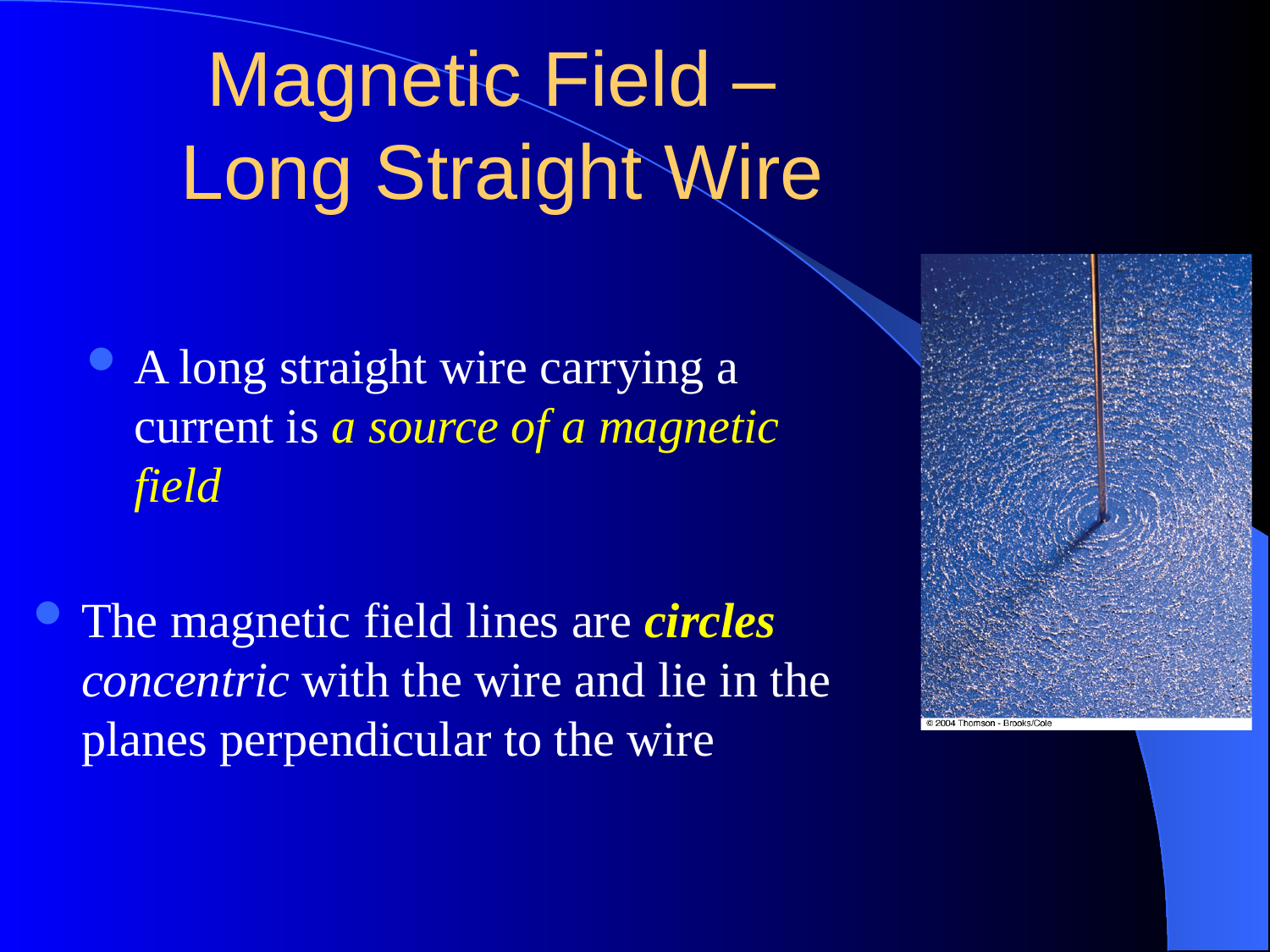

# Magnetic Field – Long Straight Wire

A long straight wire carrying a current is a source of a magnetic field
The magnetic field lines are circles concentric with the wire and lie in the planes perpendicular to the wire